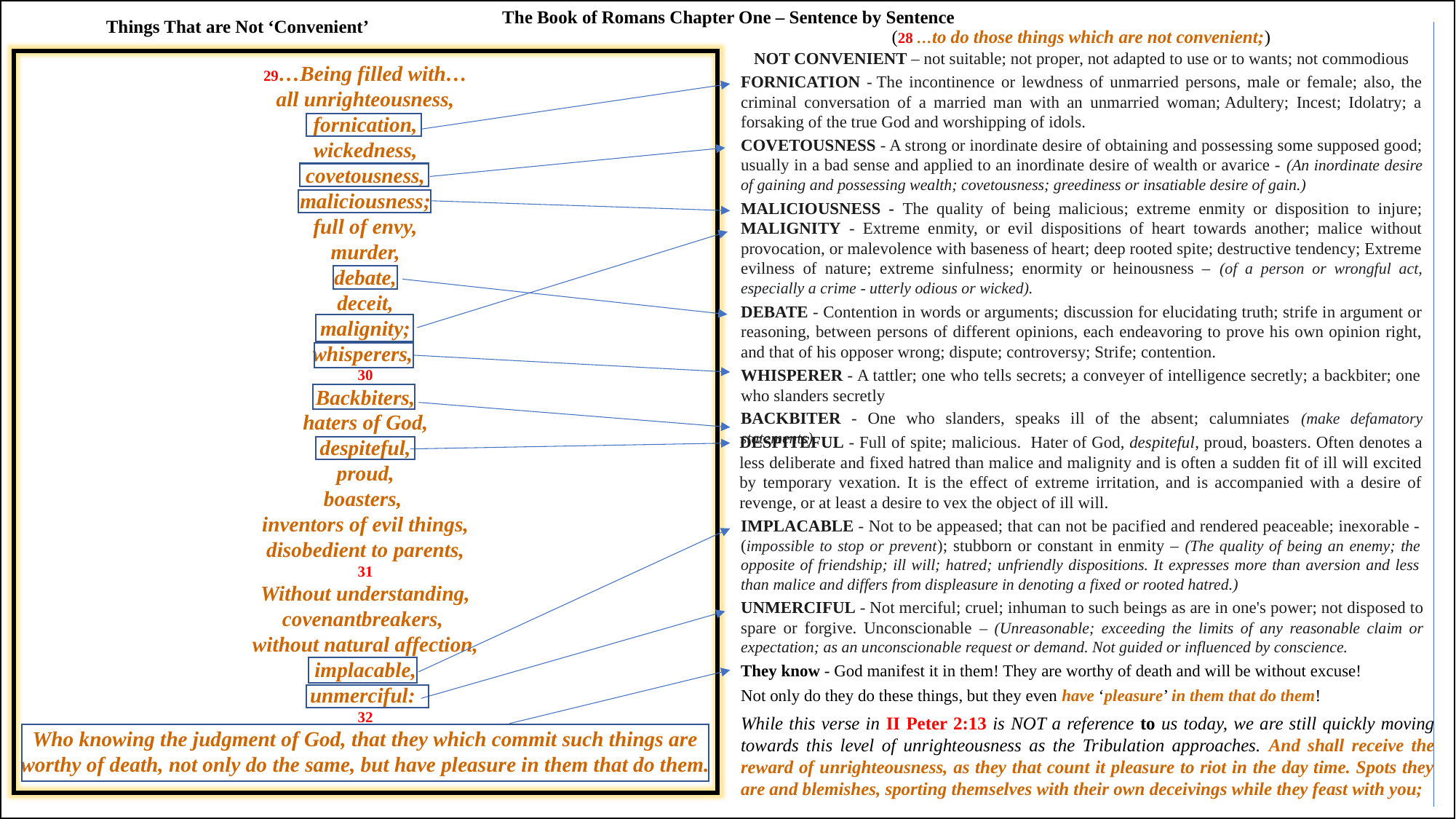

The Book of Romans Chapter One – Sentence by Sentence
Things That are Not ‘Convenient’
(28 …to do those things which are not convenient;)
NOT CONVENIENT – not suitable; not proper, not adapted to use or to wants; not commodious

29…Being filled with…
all unrighteousness,
fornication,
wickedness,
covetousness,
maliciousness;
full of envy,
murder,
debate,
deceit,
malignity;
whisperers,
30
Backbiters,
haters of God,
despiteful,
proud,
boasters,
inventors of evil things,
 disobedient to parents,
31
Without understanding,
covenantbreakers,
without natural affection,
implacable,
unmerciful:
32
Who knowing the judgment of God, that they which commit such things are worthy of death, not only do the same, but have pleasure in them that do them.
FORNICATION - The incontinence or lewdness of unmarried persons, male or female; also, the criminal conversation of a married man with an unmarried woman; Adultery; Incest; Idolatry; a forsaking of the true God and worshipping of idols.

COVETOUSNESS - A strong or inordinate desire of obtaining and possessing some supposed good; usually in a bad sense and applied to an inordinate desire of wealth or avarice - (An inordinate desire of gaining and possessing wealth; covetousness; greediness or insatiable desire of gain.)

MALICIOUSNESS - The quality of being malicious; extreme enmity or disposition to injure; MALIGNITY - Extreme enmity, or evil dispositions of heart towards another; malice without provocation, or malevolence with baseness of heart; deep rooted spite; destructive tendency; Extreme evilness of nature; extreme sinfulness; enormity or heinousness – (of a person or wrongful act, especially a crime - utterly odious or wicked).

DEBATE - Contention in words or arguments; discussion for elucidating truth; strife in argument or reasoning, between persons of different opinions, each endeavoring to prove his own opinion right, and that of his opposer wrong; dispute; controversy; Strife; contention.

WHISPERER - A tattler; one who tells secrets; a conveyer of intelligence secretly; a backbiter; one who slanders secretly

BACKBITER - One who slanders, speaks ill of the absent; calumniates (make defamatory statements).
DESPITEFUL - Full of spite; malicious.  Hater of God, despiteful, proud, boasters. Often denotes a less deliberate and fixed hatred than malice and malignity and is often a sudden fit of ill will excited by temporary vexation. It is the effect of extreme irritation, and is accompanied with a desire of revenge, or at least a desire to vex the object of ill will.

IMPLACABLE - Not to be appeased; that can not be pacified and rendered peaceable; inexorable - (impossible to stop or prevent); stubborn or constant in enmity – (The quality of being an enemy; the opposite of friendship; ill will; hatred; unfriendly dispositions. It expresses more than aversion and less than malice and differs from displeasure in denoting a fixed or rooted hatred.)
UNMERCIFUL - Not merciful; cruel; inhuman to such beings as are in one's power; not disposed to spare or forgive. Unconscionable – (Unreasonable; exceeding the limits of any reasonable claim or expectation; as an unconscionable request or demand. Not guided or influenced by conscience.
They know - God manifest it in them! They are worthy of death and will be without excuse!

Not only do they do these things, but they even have ‘pleasure’ in them that do them!

While this verse in II Peter 2:13 is NOT a reference to us today, we are still quickly moving towards this level of unrighteousness as the Tribulation approaches. And shall receive the reward of unrighteousness, as they that count it pleasure to riot in the day time. Spots they are and blemishes, sporting themselves with their own deceivings while they feast with you;